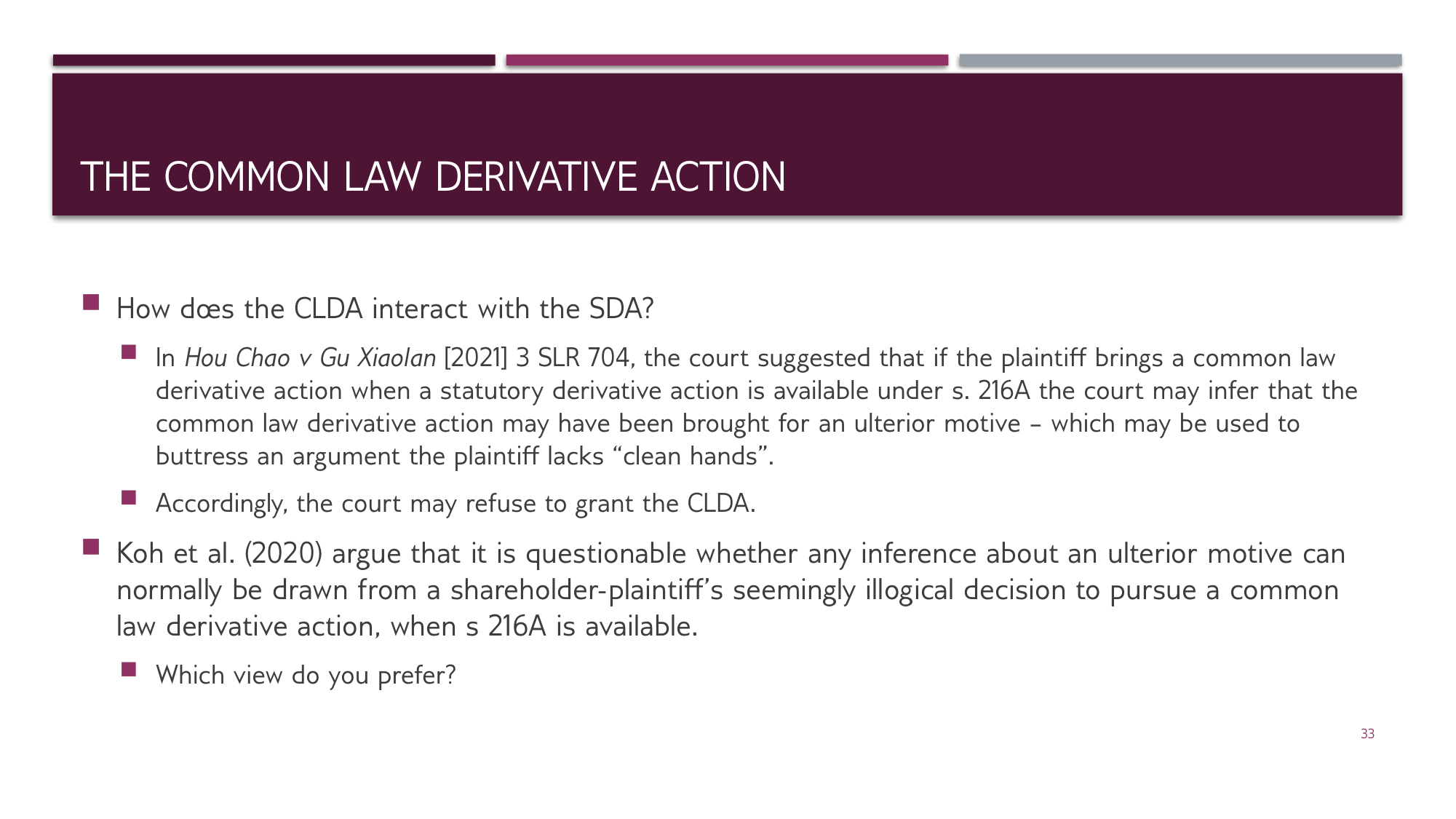

# The common law derivative action
How does the CLDA interact with the SDA?
In Hou Chao v Gu Xiaolan [2021] 3 SLR 704, the court suggested that if the plaintiff brings a common law derivative action when a statutory derivative action is available under s. 216A the court may infer that the common law derivative action may have been brought for an ulterior motive – which may be used to buttress an argument the plaintiff lacks “clean hands”.
Accordingly, the court may refuse to grant the CLDA.
Koh et al. (2020) argue that it is questionable whether any inference about an ulterior motive can normally be drawn from a shareholder-plaintiff’s seemingly illogical decision to pursue a common law derivative action, when s 216A is available.
Which view do you prefer?

33